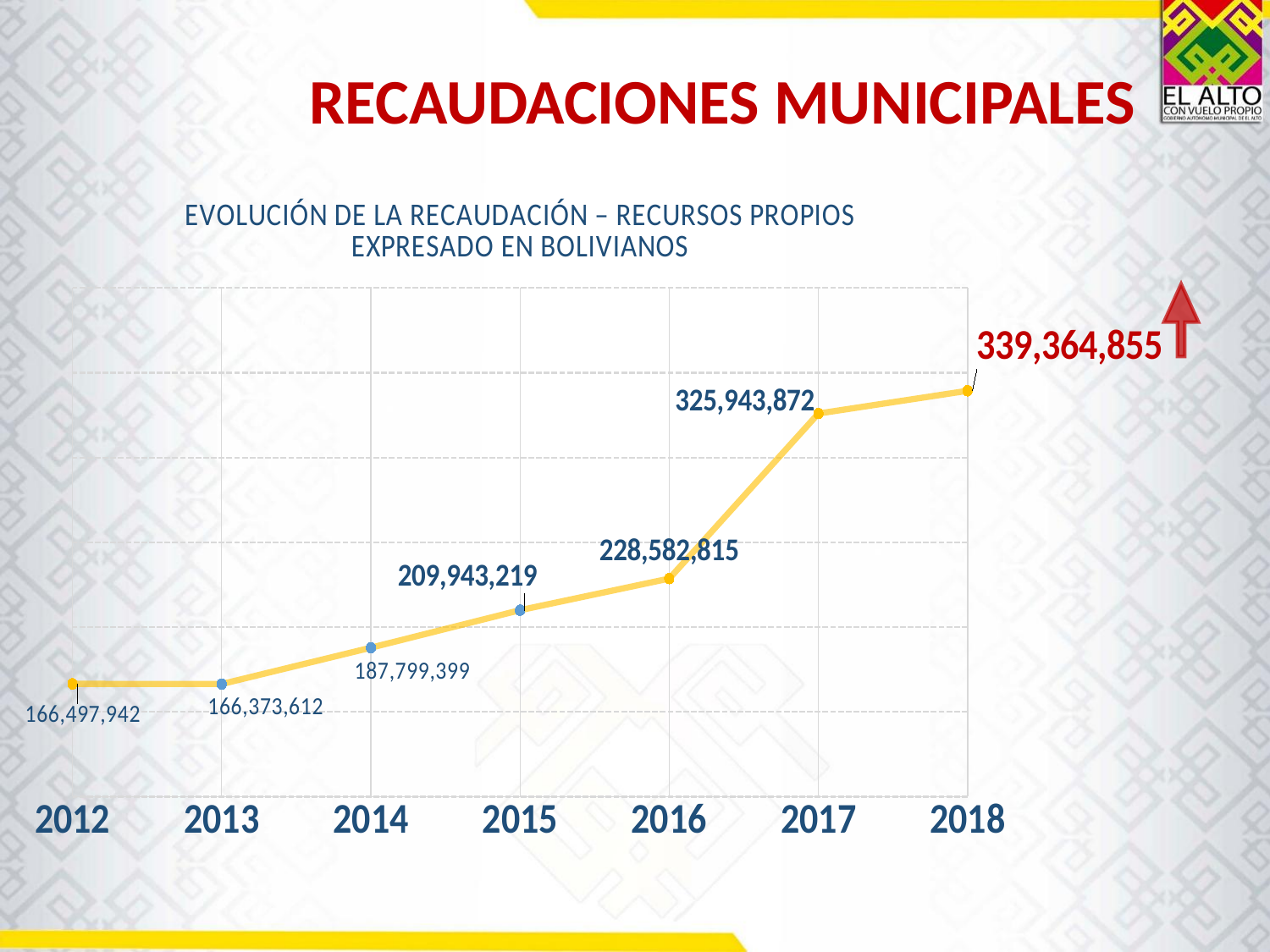

RECAUDACIONES MUNICIPALES

### Chart: EVOLUCIÓN DE LA RECAUDACIÓN – RECURSOS PROPIOS
EXPRESADO EN BOLIVIANOS

| Category | COMPORTAMIENTO DE LA RECAUDACIÓN |
|---|---|